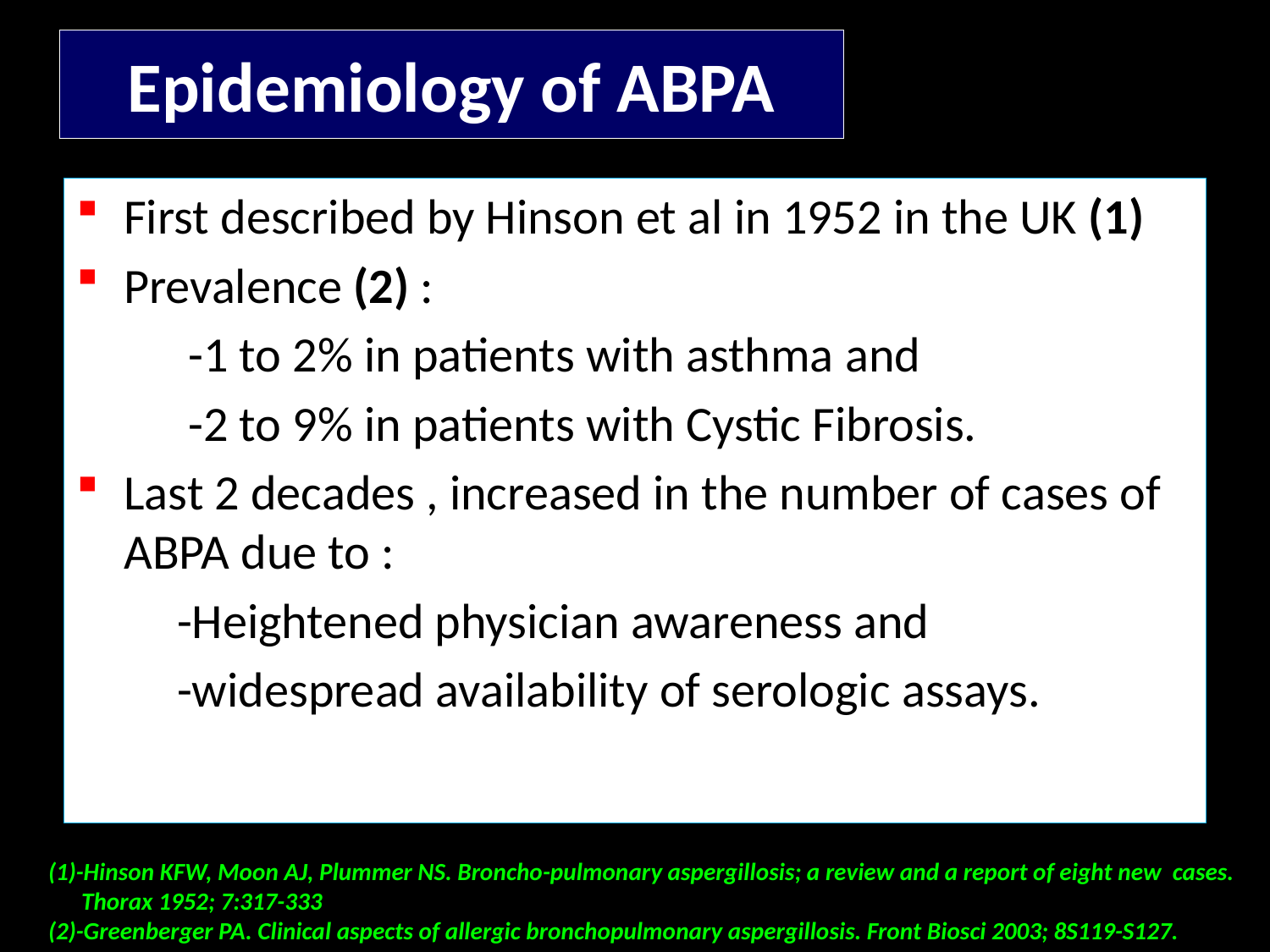

# Epidemiology of ABPA
First described by Hinson et al in 1952 in the UK (1)
Prevalence (2) :
          -1 to 2% in patients with asthma and
          -2 to 9% in patients with Cystic Fibrosis.
Last 2 decades , increased in the number of cases of ABPA due to :
         -Heightened physician awareness and
         -widespread availability of serologic assays.
(1)-Hinson KFW, Moon AJ, Plummer NS. Broncho-pulmonary aspergillosis; a review and a report of eight new  cases.
      Thorax 1952; 7:317-333
(2)-Greenberger PA. Clinical aspects of allergic bronchopulmonary aspergillosis. Front Biosci 2003; 8S119-S127.